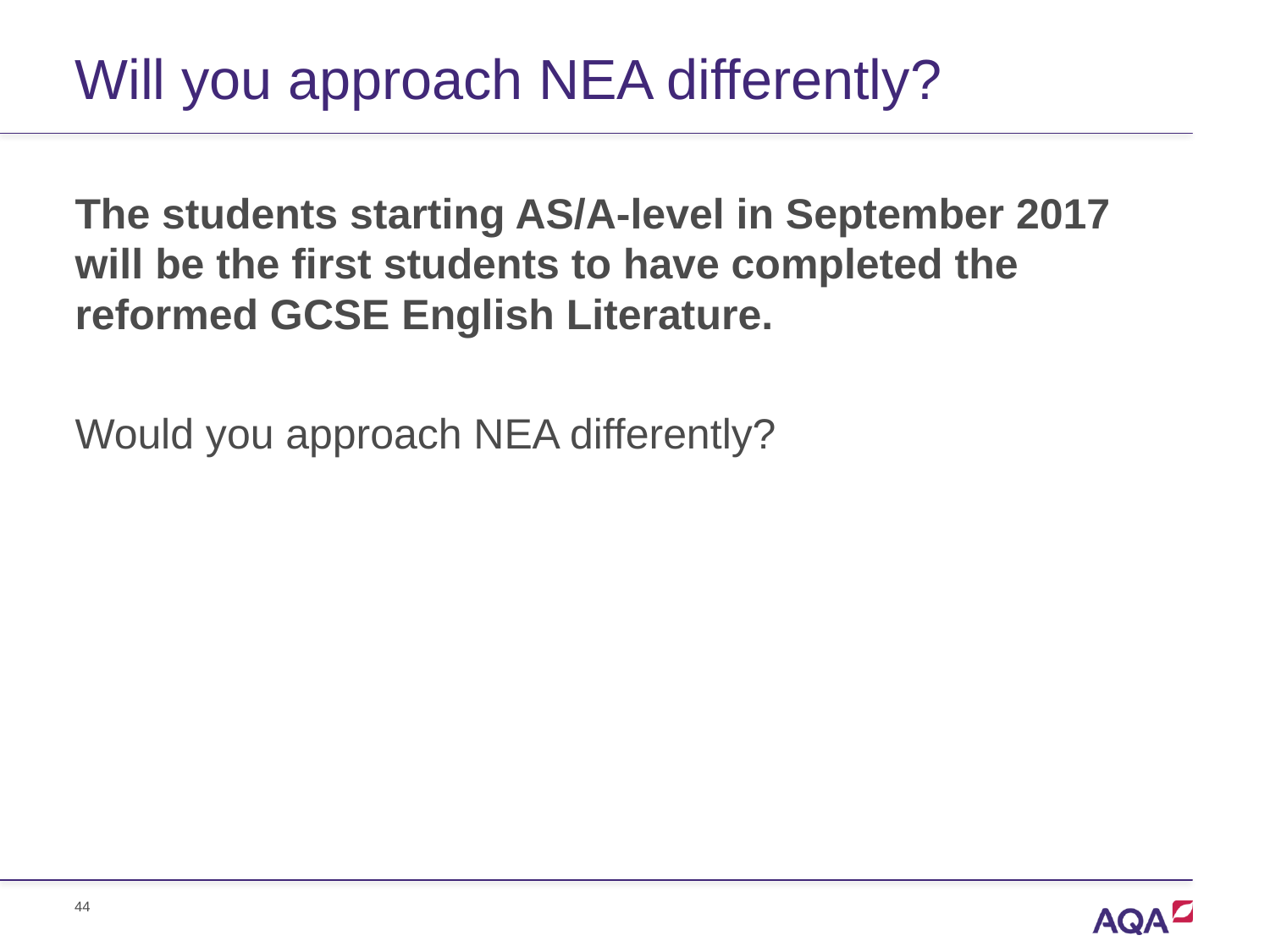

# Will you approach NEA differently?
The students starting AS/A-level in September 2017 will be the first students to have completed the reformed GCSE English Literature.

Would you approach NEA differently?
44